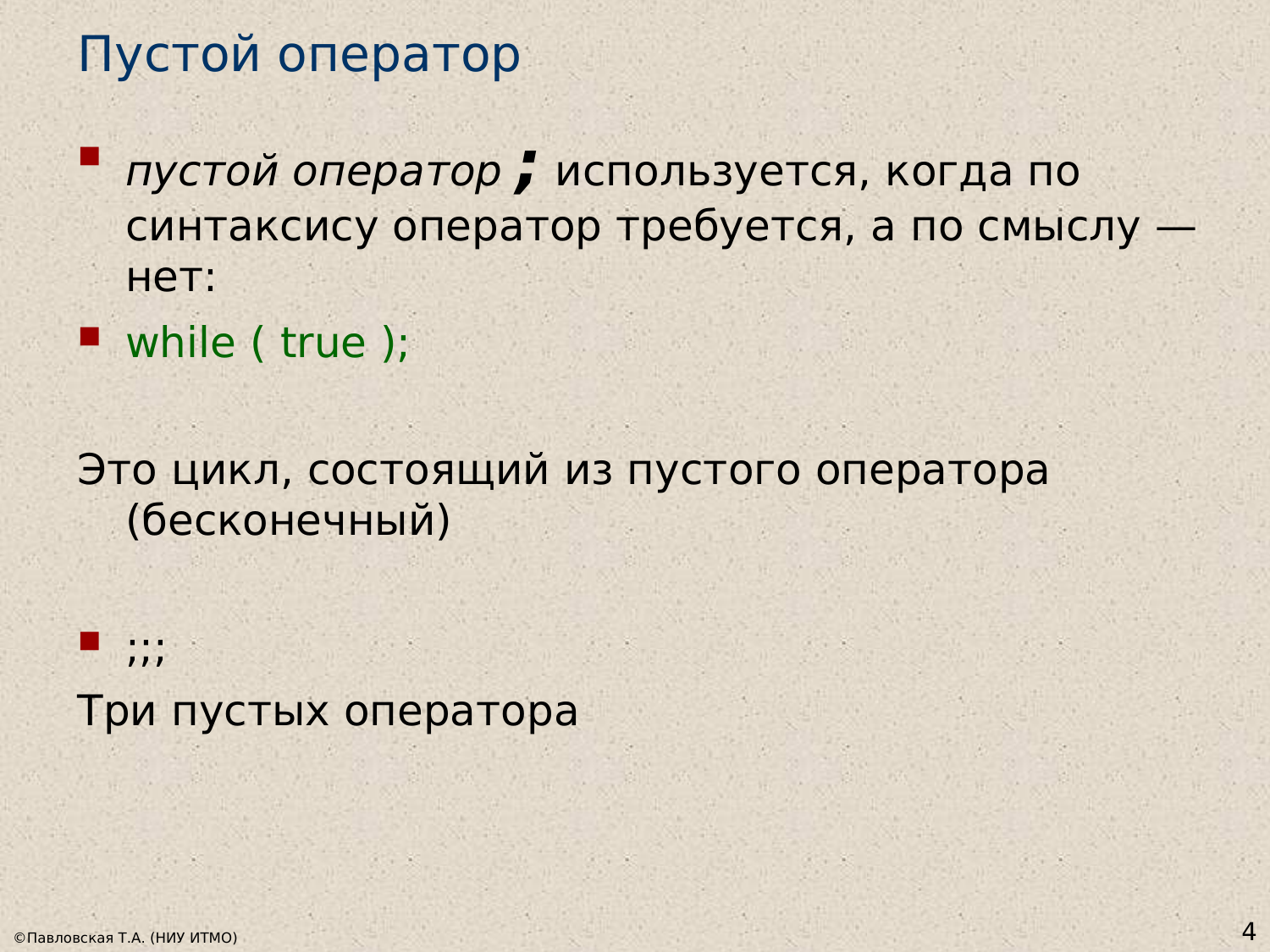

# Пустой оператор
пустой оператор ; используется, когда по синтаксису оператор требуется, а по смыслу — нет:
while ( true );

Это цикл, состоящий из пустого оператора (бесконечный)

;;;
Три пустых оператора
4
©Павловская Т.А. (НИУ ИТМО)